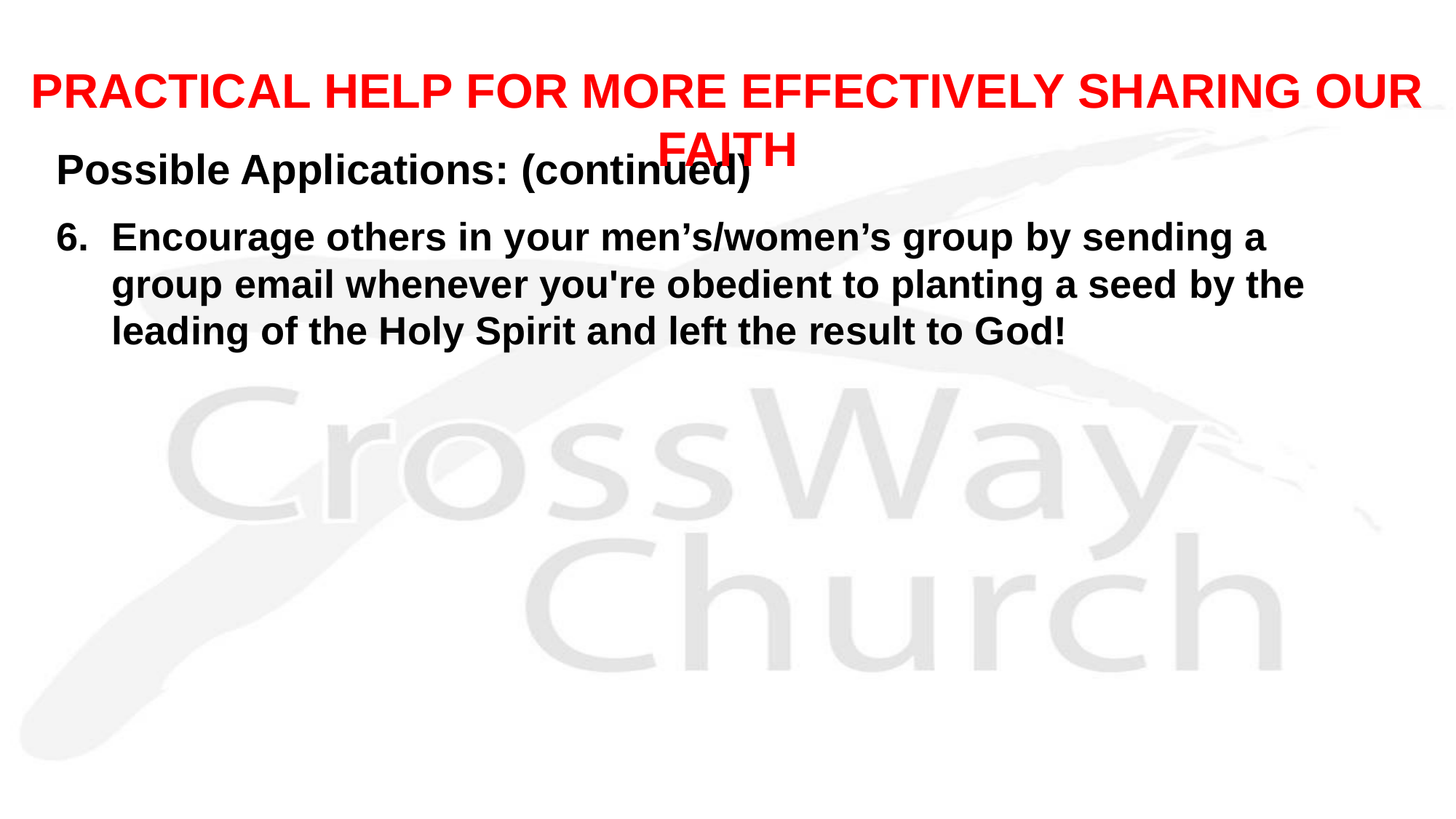

PRACTICAL HELP FOR MORE EFFECTIVELY SHARING OUR FAITH
Possible Applications: (continued)
6. 	Encourage others in your men’s/women’s group by sending a group email whenever you're obedient to planting a seed by the leading of the Holy Spirit and left the result to God!